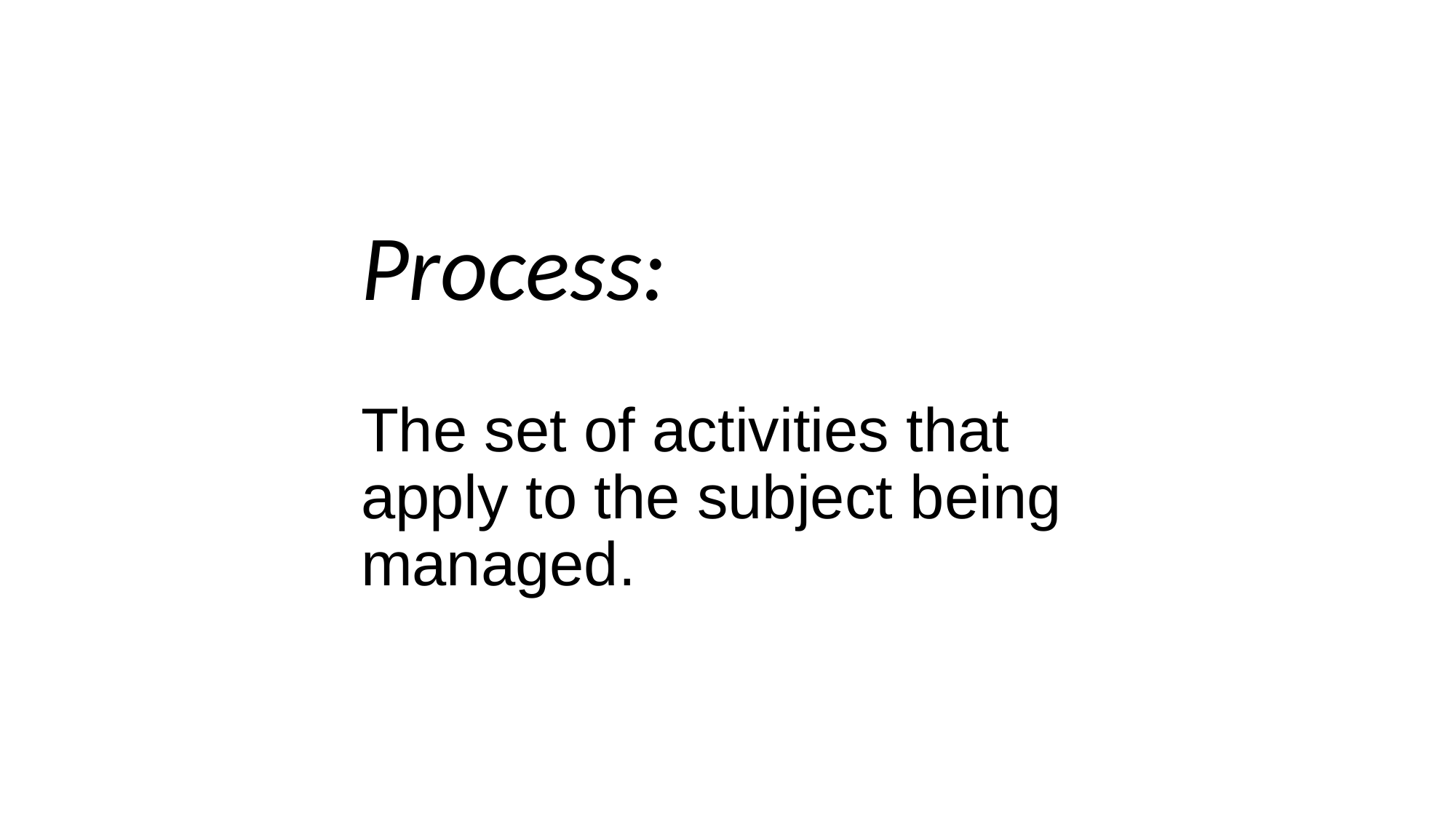

Process:

The set of activities that apply to the subject being managed.